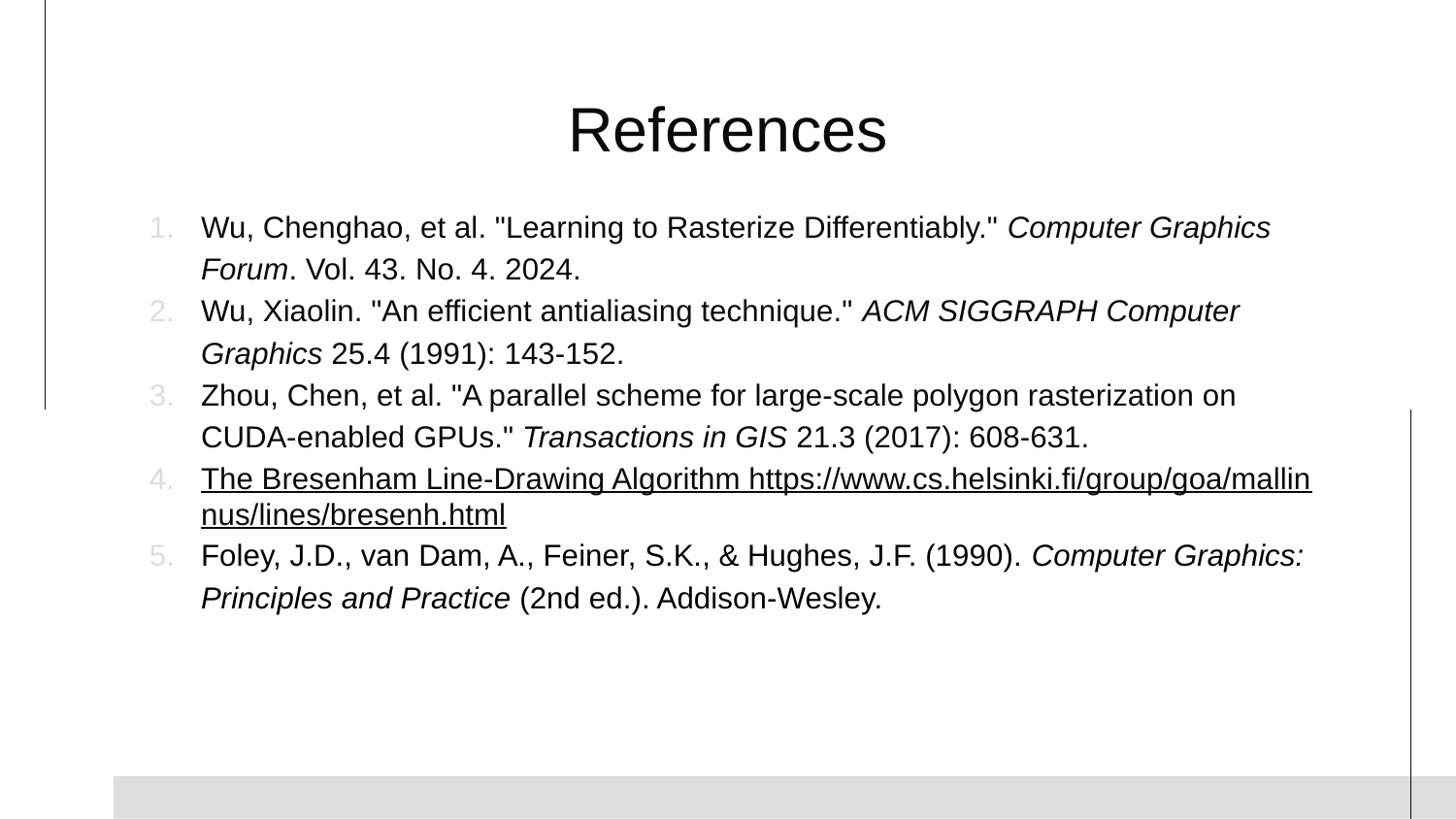

# References
Wu, Chenghao, et al. "Learning to Rasterize Differentiably." Computer Graphics Forum. Vol. 43. No. 4. 2024.
Wu, Xiaolin. "An efficient antialiasing technique." ACM SIGGRAPH Computer Graphics 25.4 (1991): 143-152.
Zhou, Chen, et al. "A parallel scheme for large‐scale polygon rasterization on CUDA‐enabled GPUs." Transactions in GIS 21.3 (2017): 608-631.
The Bresenham Line-Drawing Algorithm https://www.cs.helsinki.fi/group/goa/mallinnus/lines/bresenh.html
Foley, J.D., van Dam, A., Feiner, S.K., & Hughes, J.F. (1990). Computer Graphics: Principles and Practice (2nd ed.). Addison-Wesley.